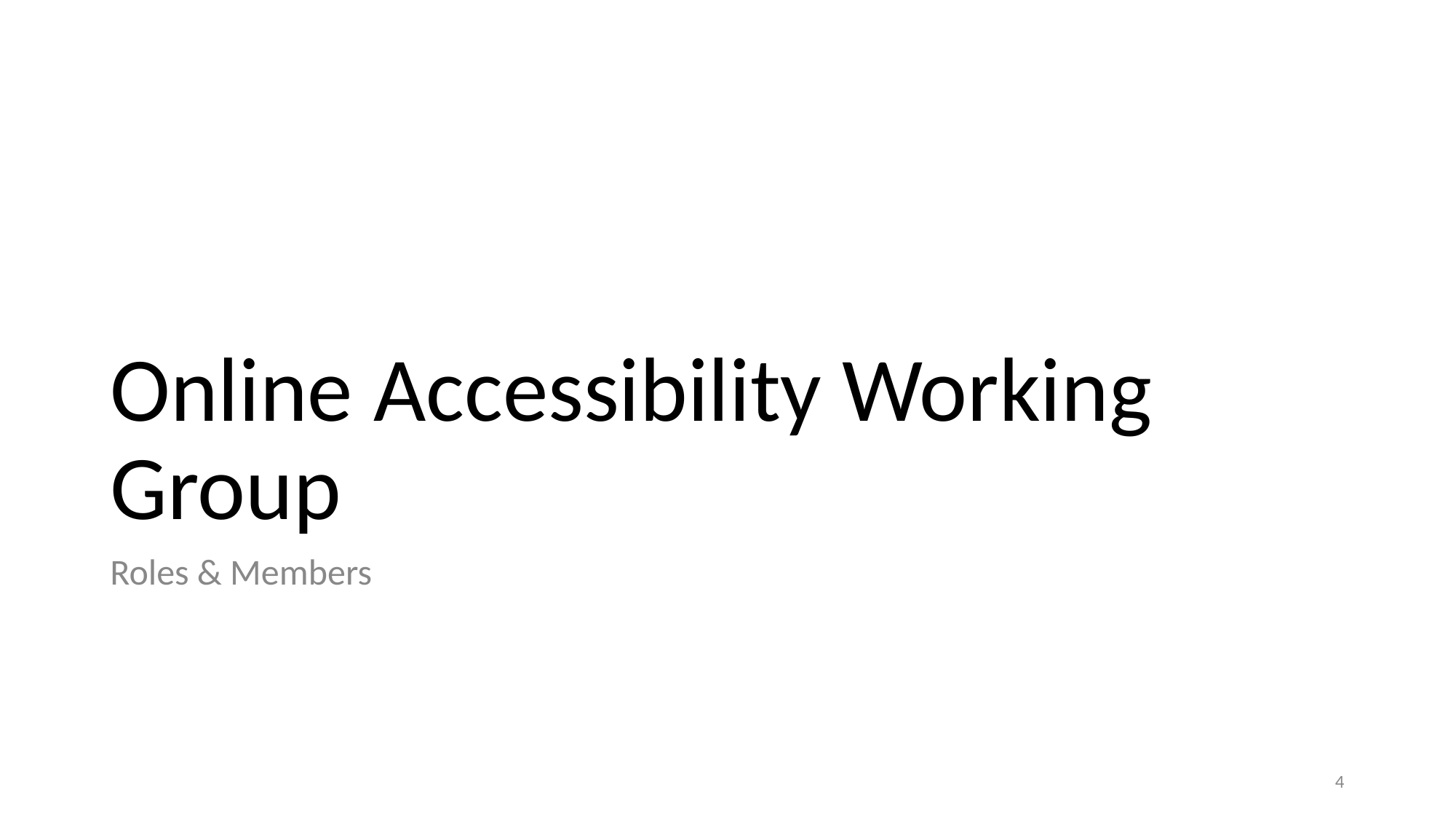

# Online Accessibility Working Group
Roles & Members
4